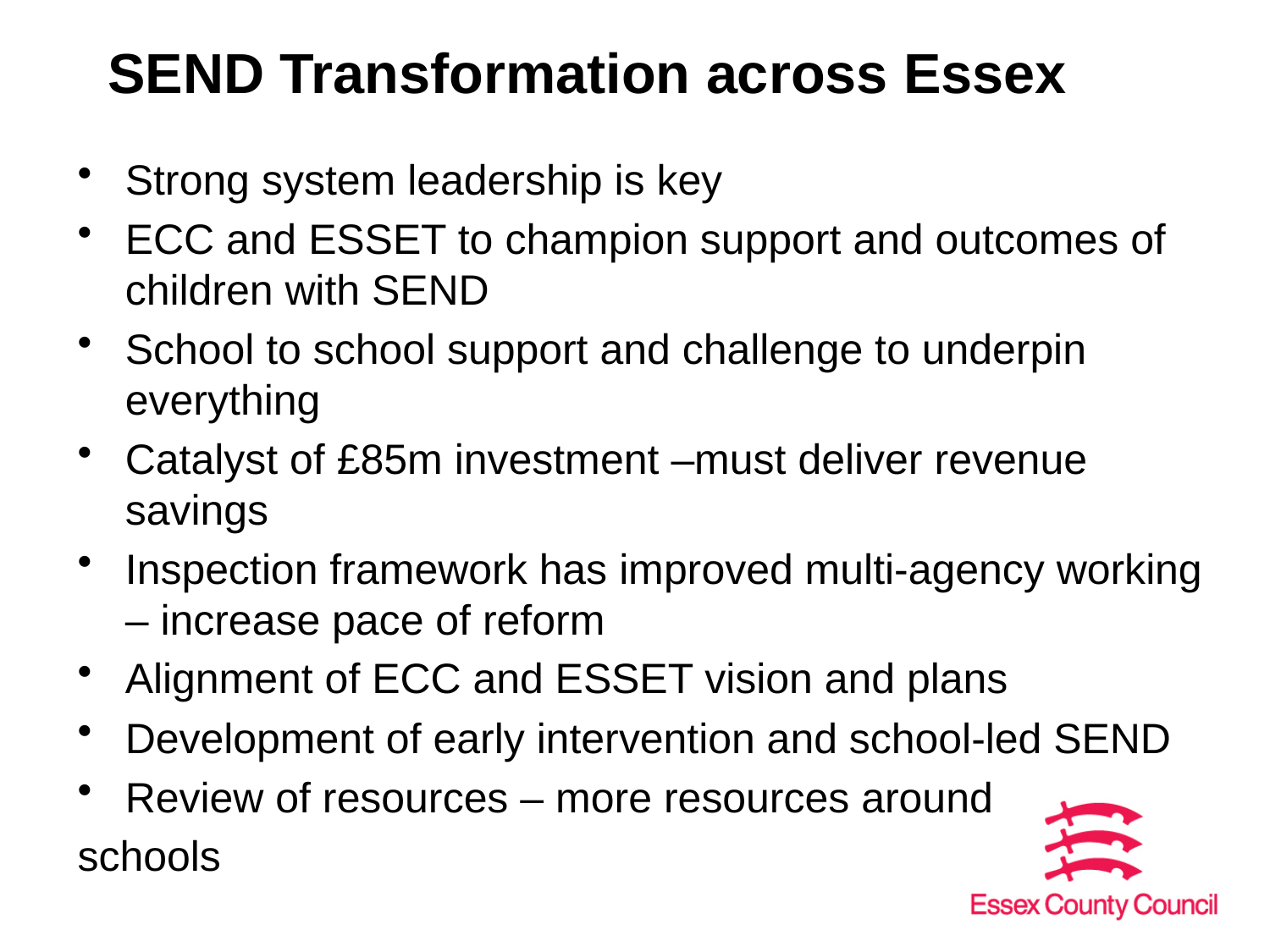

# SEND Transformation across Essex
Strong system leadership is key
ECC and ESSET to champion support and outcomes of children with SEND
School to school support and challenge to underpin everything
Catalyst of £85m investment –must deliver revenue savings
Inspection framework has improved multi-agency working – increase pace of reform
Alignment of ECC and ESSET vision and plans
Development of early intervention and school-led SEND
Review of resources – more resources around
schools